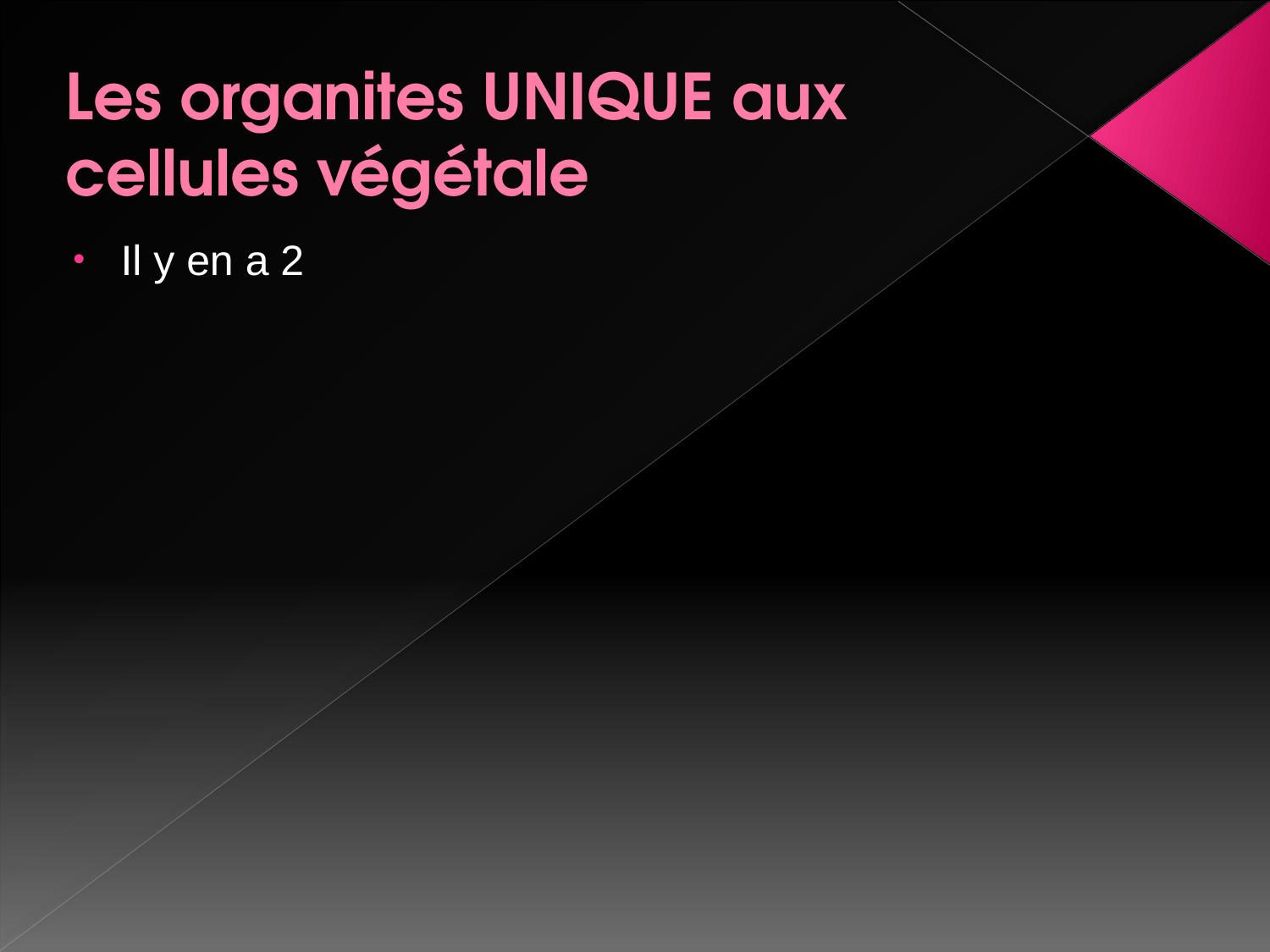

# Les organites UNIQUE aux cellules végétale
Il y en a 2